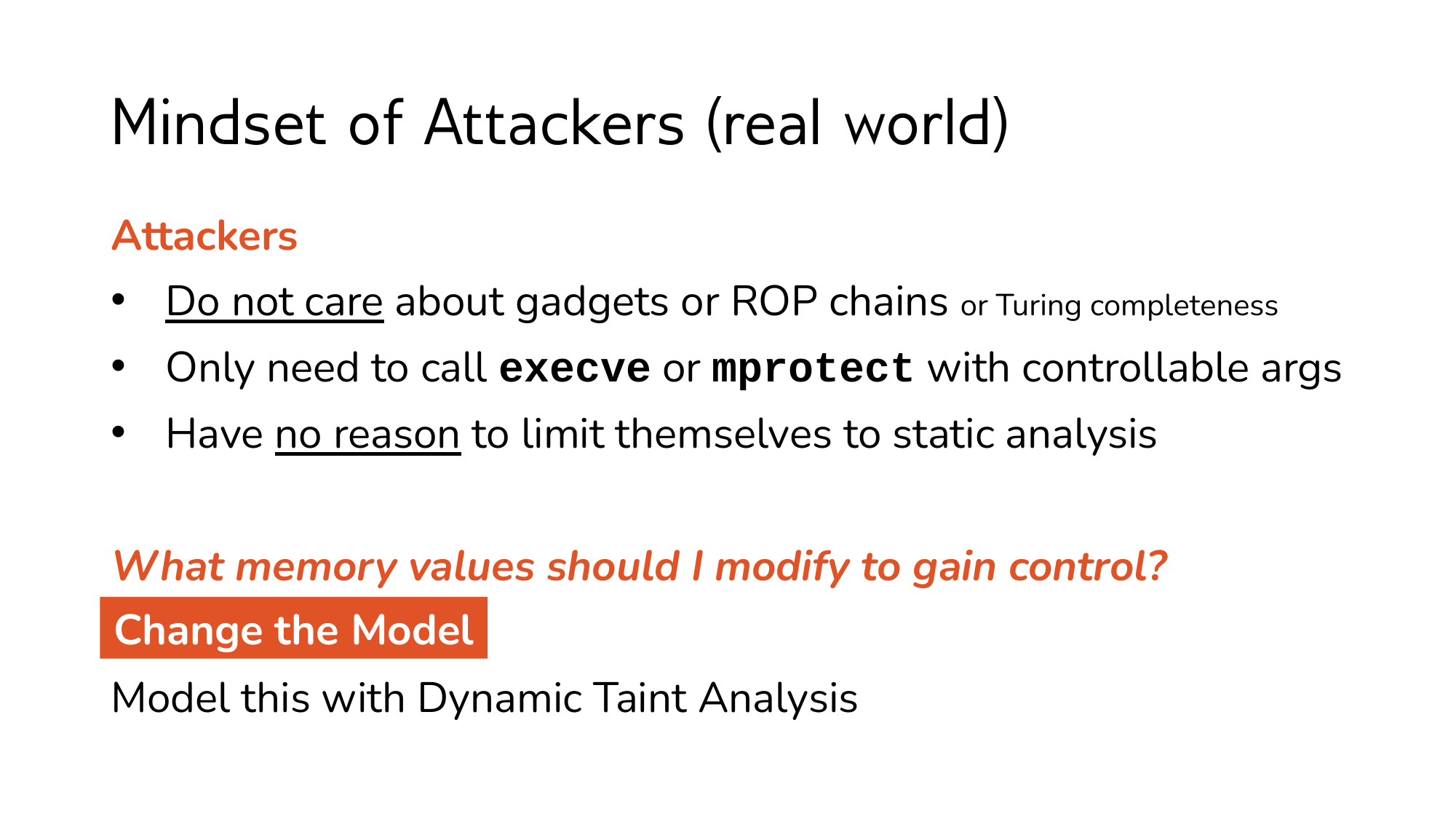

# Mindset of Attackers (real world)
Attackers
Do not care about gadgets or ROP chains or Turing completeness
Only need to call execve or mprotect with controllable args
Have no reason to limit themselves to static analysis

What memory values should I modify to gain control?

Model this with Dynamic Taint Analysis

Change the Model